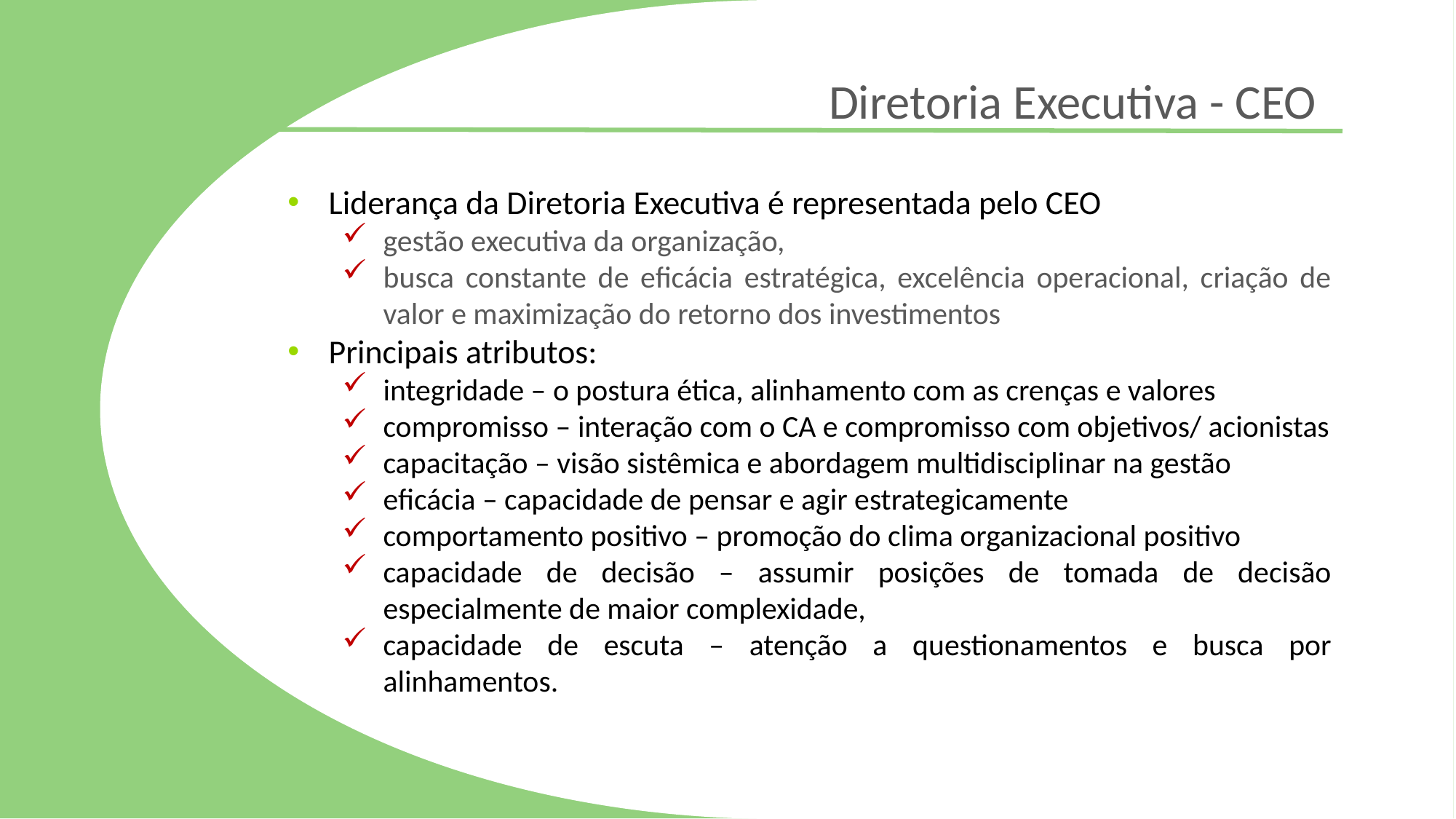

Diretoria Executiva - CEO
Liderança da Diretoria Executiva é representada pelo CEO
gestão executiva da organização,
busca constante de eficácia estratégica, excelência operacional, criação de valor e maximização do retorno dos investimentos
Principais atributos:
integridade – o postura ética, alinhamento com as crenças e valores
compromisso – interação com o CA e compromisso com objetivos/ acionistas
capacitação – visão sistêmica e abordagem multidisciplinar na gestão
eficácia – capacidade de pensar e agir estrategicamente
comportamento positivo – promoção do clima organizacional positivo
capacidade de decisão – assumir posições de tomada de decisão especialmente de maior complexidade,
capacidade de escuta – atenção a questionamentos e busca por alinhamentos.